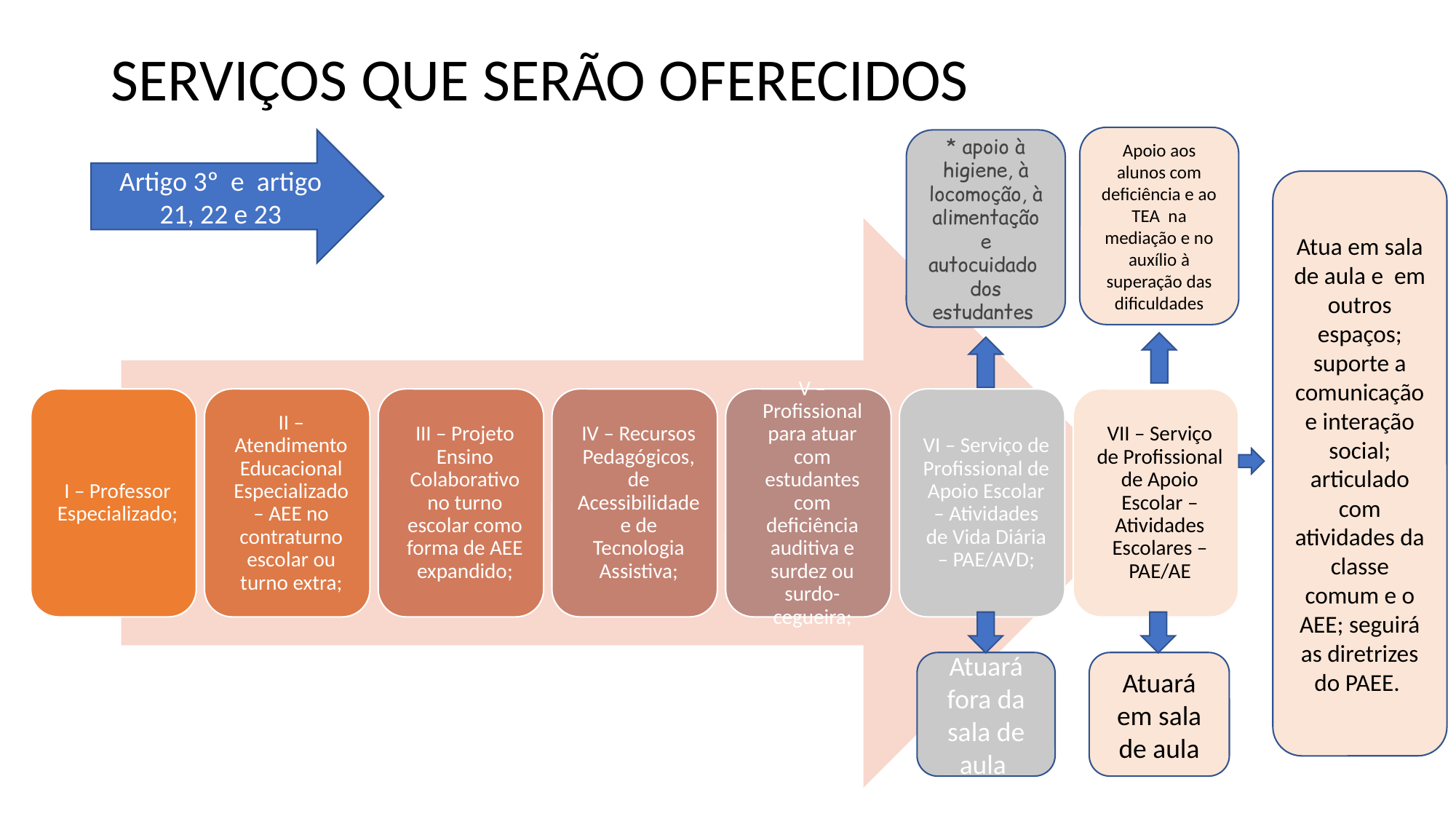

# SERVIÇOS QUE SERÃO OFERECIDOS
Apoio aos alunos com deficiência e ao TEA  na mediação e no auxílio à superação das dificuldades
Artigo 3º  e  artigo 21, 22 e 23
* apoio à higiene, à locomoção, à alimentação e autocuidado  dos estudantes
Atua em sala de aula e  em outros espaços; suporte a comunicação e interação social; articulado com atividades da classe comum e o AEE; seguirá as diretrizes do PAEE.
I – Professor Especializado;
II – Atendimento Educacional Especializado – AEE no contraturno escolar ou turno extra;
III – Projeto Ensino Colaborativo no turno escolar como forma de AEE expandido;
IV – Recursos Pedagógicos, de Acessibilidade e de Tecnologia Assistiva;
V – Profissional para atuar com estudantes com deficiência auditiva e surdez ou surdo- cegueira;
VI – Serviço de Profissional de Apoio Escolar – Atividades de Vida Diária – PAE/AVD;
VII – Serviço de Profissional de Apoio Escolar – Atividades Escolares – PAE/AE

Atuará fora da sala de aula
Atuará em sala de aula